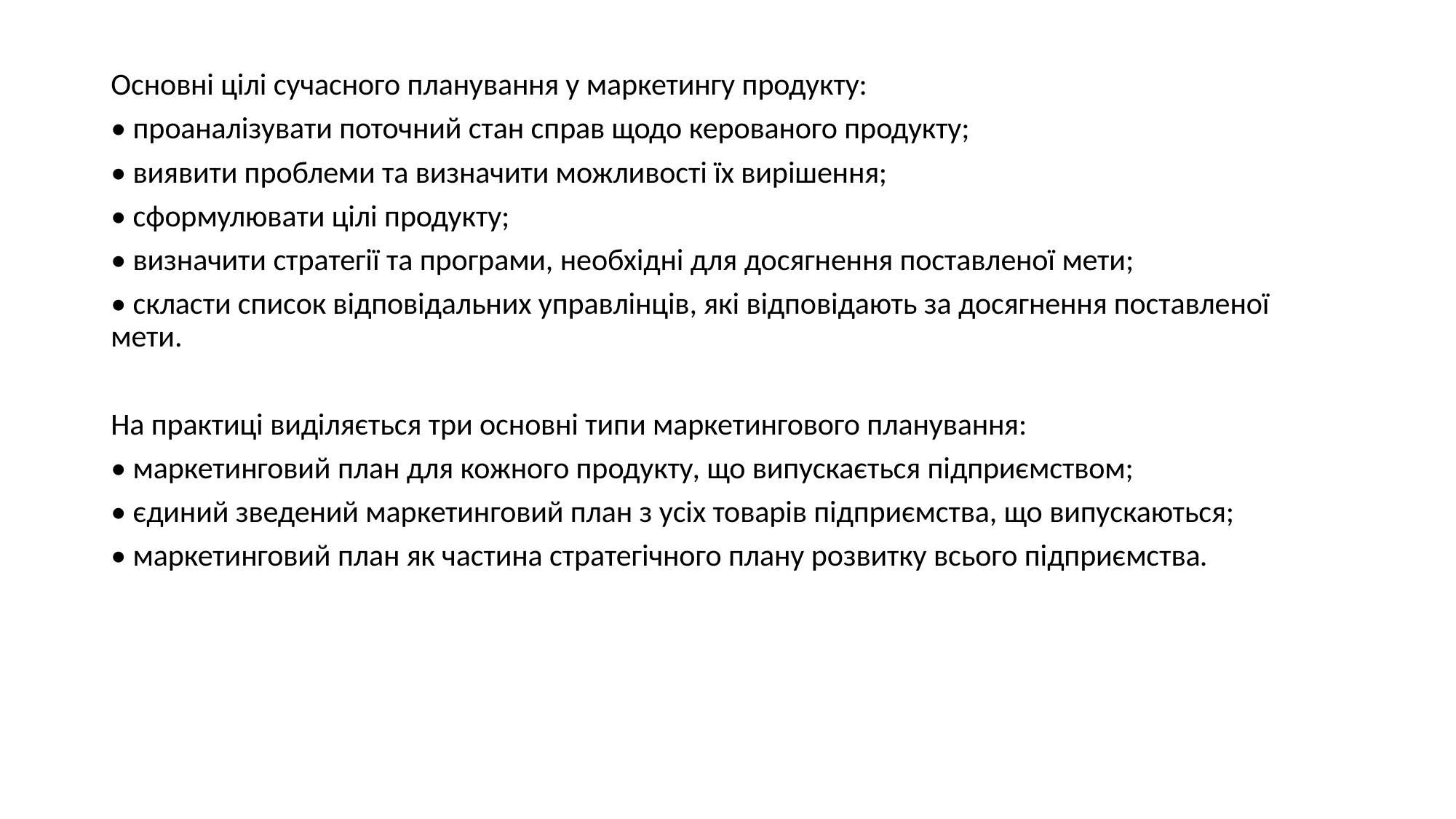

Основні цілі сучасного планування у маркетингу продукту:
• проаналізувати поточний стан справ щодо керованого продукту;
• виявити проблеми та визначити можливості їх вирішення;
• сформулювати цілі продукту;
• визначити стратегії та програми, необхідні для досягнення поставленої мети;
• скласти список відповідальних управлінців, які відповідають за досягнення поставленої мети.

На практиці виділяється три основні типи маркетингового планування:
• маркетинговий план для кожного продукту, що випускається підприємством;
• єдиний зведений маркетинговий план з усіх товарів підприємства, що випускаються;
• маркетинговий план як частина стратегічного плану розвитку всього підприємства.